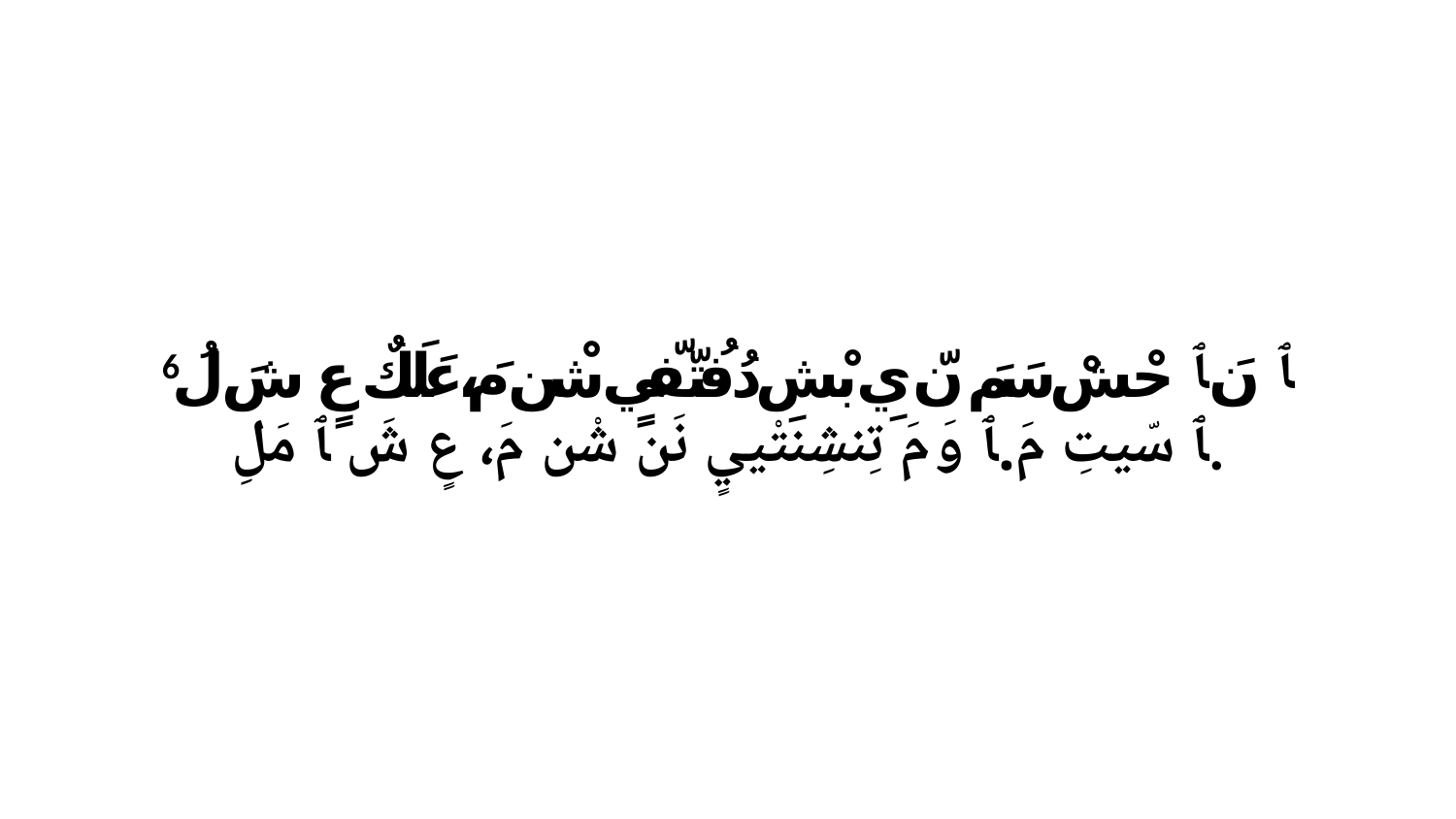

6 ﭑ نَ ﭑ حْشْ سَمَ نّ يِ بْشِ دُفُتّفّيٍ شْن مَ،عَلَكٌ عٍ شَ لُ ﭑ سّيتِ مَ.ﭑ وَ مَ تِنشِنتْييٍ نَن شْن مَ، عٍ شَ ﭑ مَلِ.